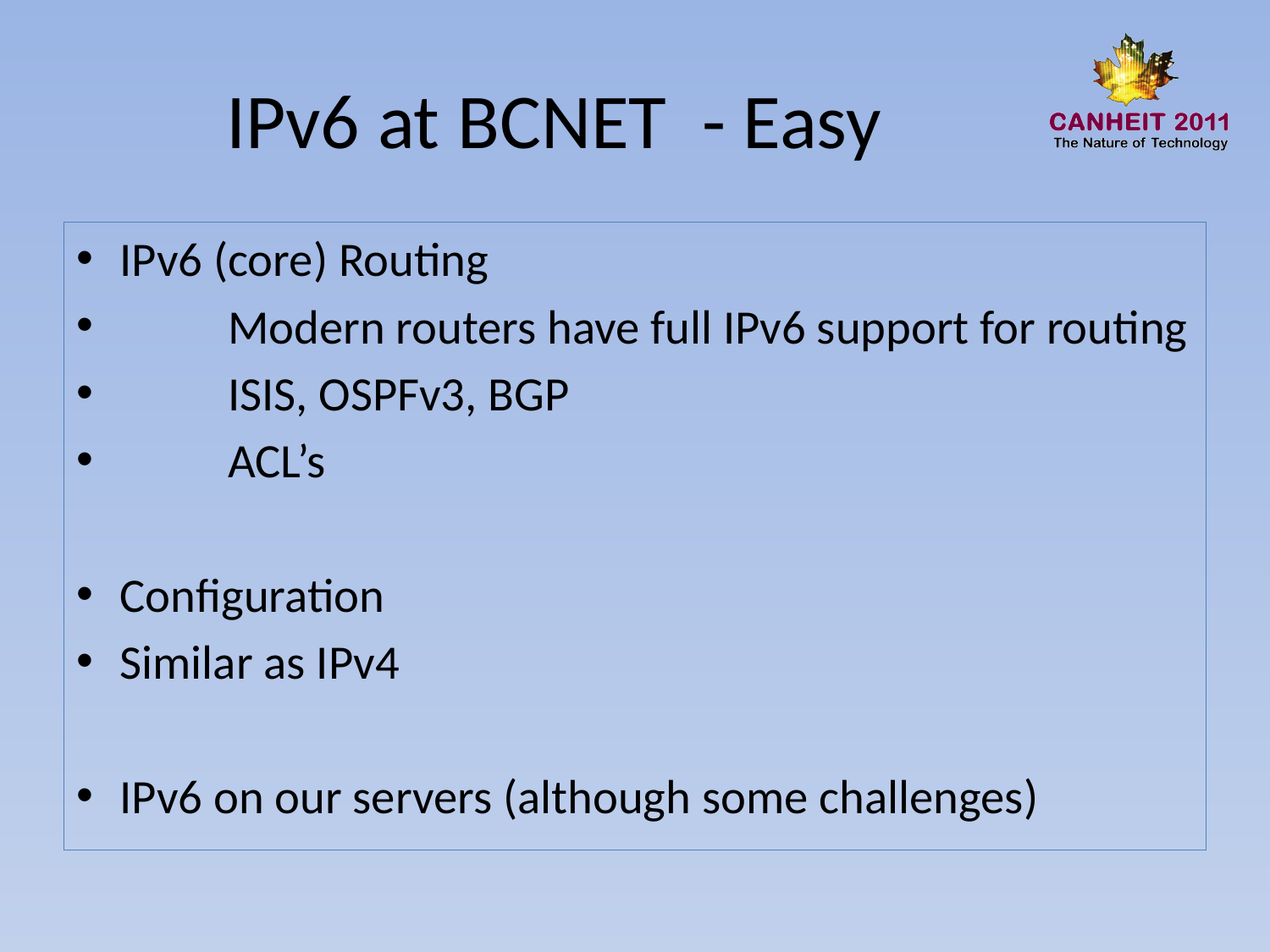

# IPv6 at BCNET  - Easy
IPv6 (core) Routing
	Modern routers have full IPv6 support for routing
	ISIS, OSPFv3, BGP
	ACL’s

Configuration
	Similar as IPv4

IPv6 on our servers (although some challenges)